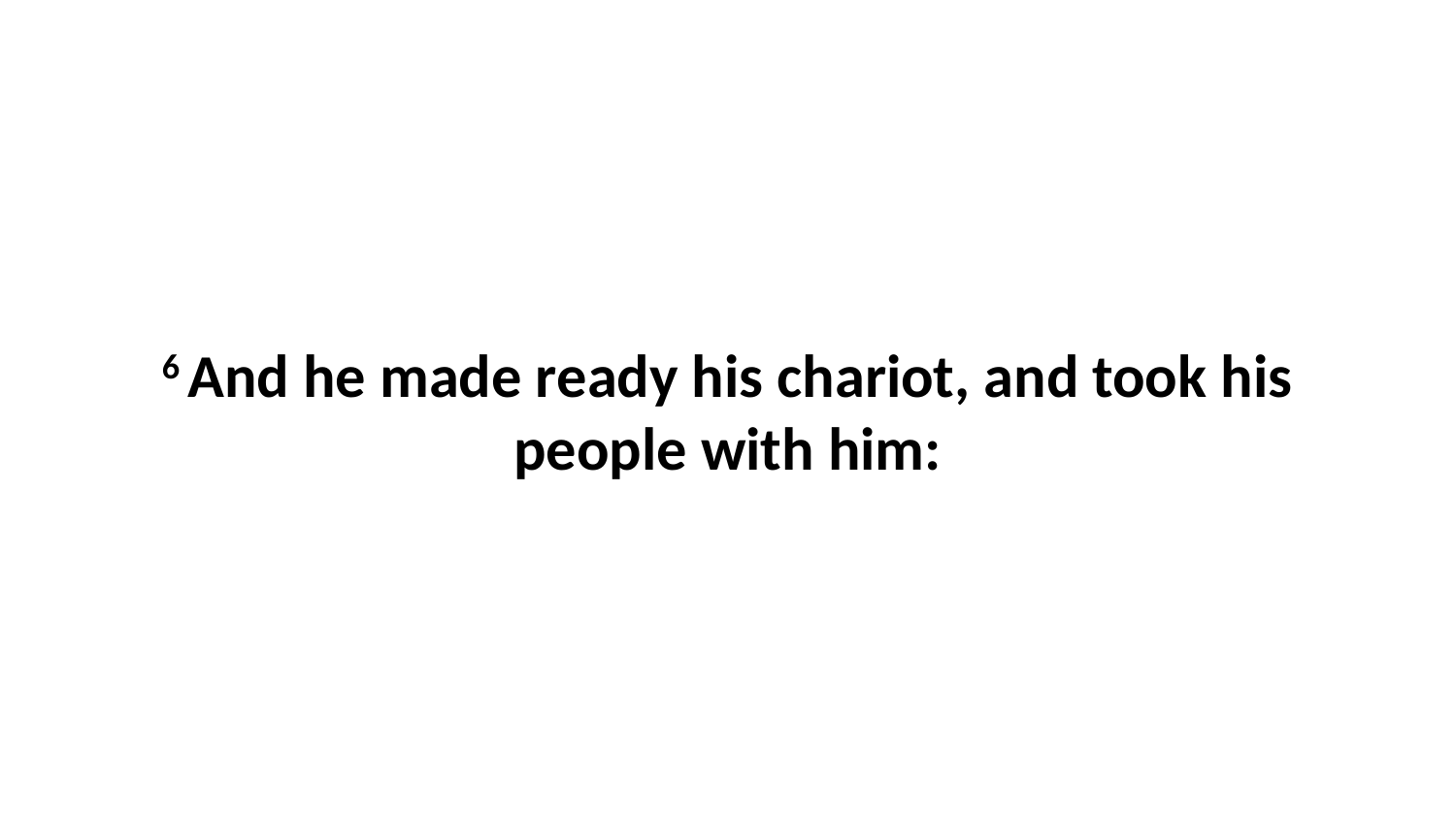

6 And he made ready his chariot, and took his people with him: